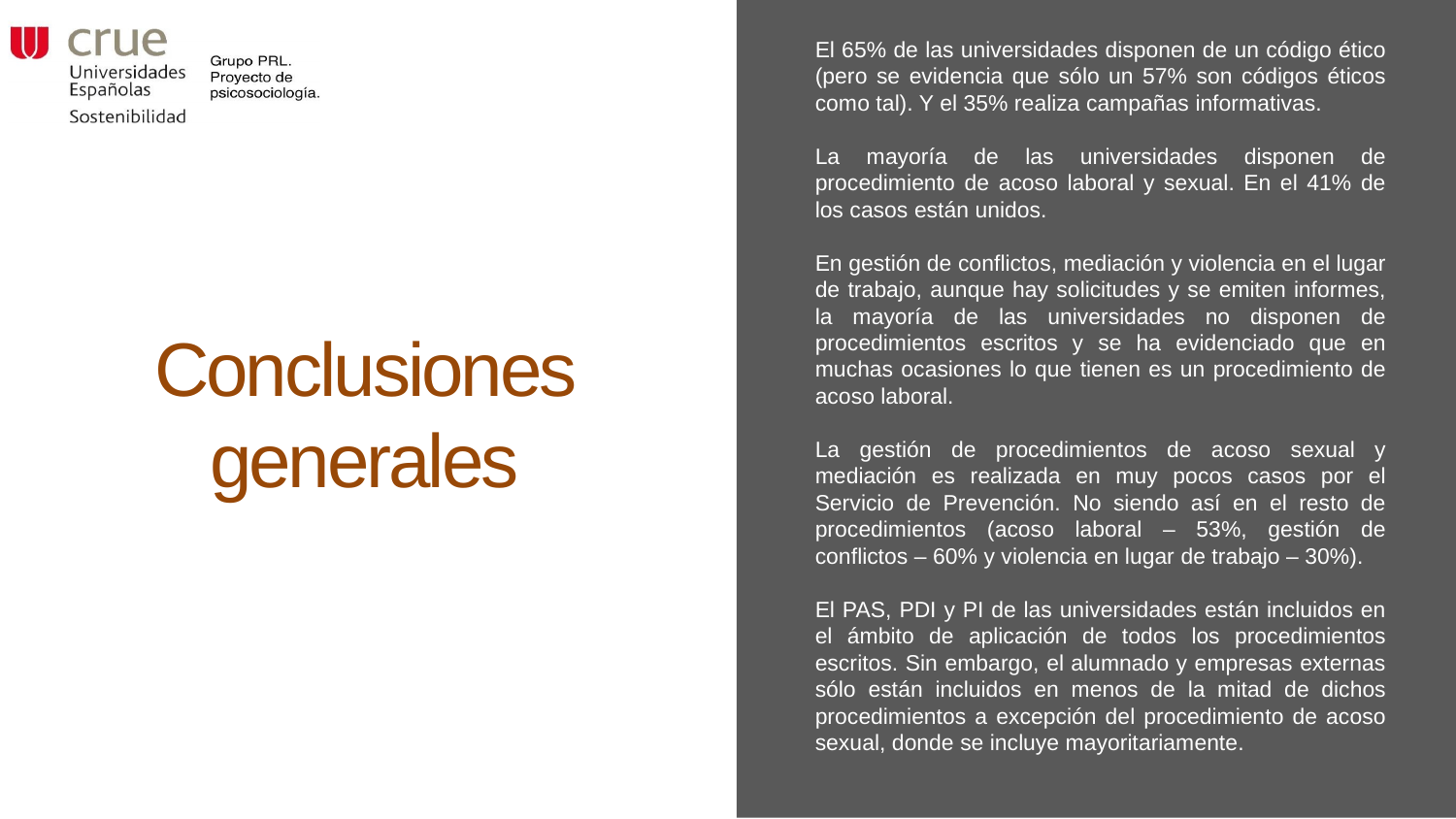

El 65% de las universidades disponen de un código ético (pero se evidencia que sólo un 57% son códigos éticos como tal). Y el 35% realiza campañas informativas.

La mayoría de las universidades disponen de procedimiento de acoso laboral y sexual. En el 41% de los casos están unidos.

En gestión de conflictos, mediación y violencia en el lugar de trabajo, aunque hay solicitudes y se emiten informes, la mayoría de las universidades no disponen de procedimientos escritos y se ha evidenciado que en muchas ocasiones lo que tienen es un procedimiento de acoso laboral.

La gestión de procedimientos de acoso sexual y mediación es realizada en muy pocos casos por el Servicio de Prevención. No siendo así en el resto de procedimientos (acoso laboral – 53%, gestión de conflictos – 60% y violencia en lugar de trabajo – 30%).

El PAS, PDI y PI de las universidades están incluidos en el ámbito de aplicación de todos los procedimientos escritos. Sin embargo, el alumnado y empresas externas sólo están incluidos en menos de la mitad de dichos procedimientos a excepción del procedimiento de acoso sexual, donde se incluye mayoritariamente.

### Chart

| Category |
|---|
# Conclusiones generales